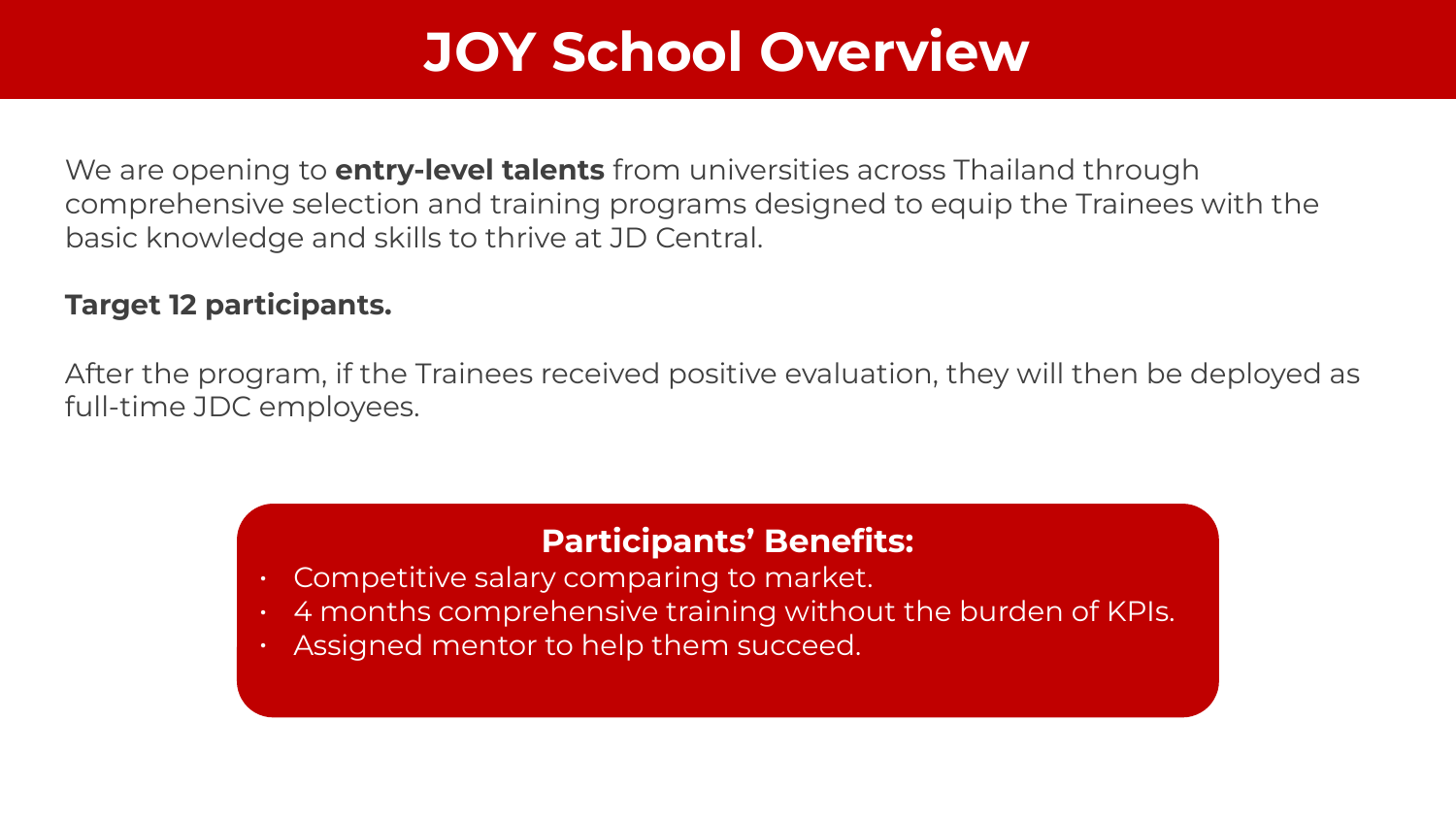

JOY School Overview
We are opening to entry-level talents from universities across Thailand through comprehensive selection and training programs designed to equip the Trainees with the basic knowledge and skills to thrive at JD Central.

Target 12 participants.

After the program, if the Trainees received positive evaluation, they will then be deployed as full-time JDC employees.

Participants’ Benefits:
Competitive salary comparing to market.
4 months comprehensive training without the burden of KPIs.
Assigned mentor to help them succeed.